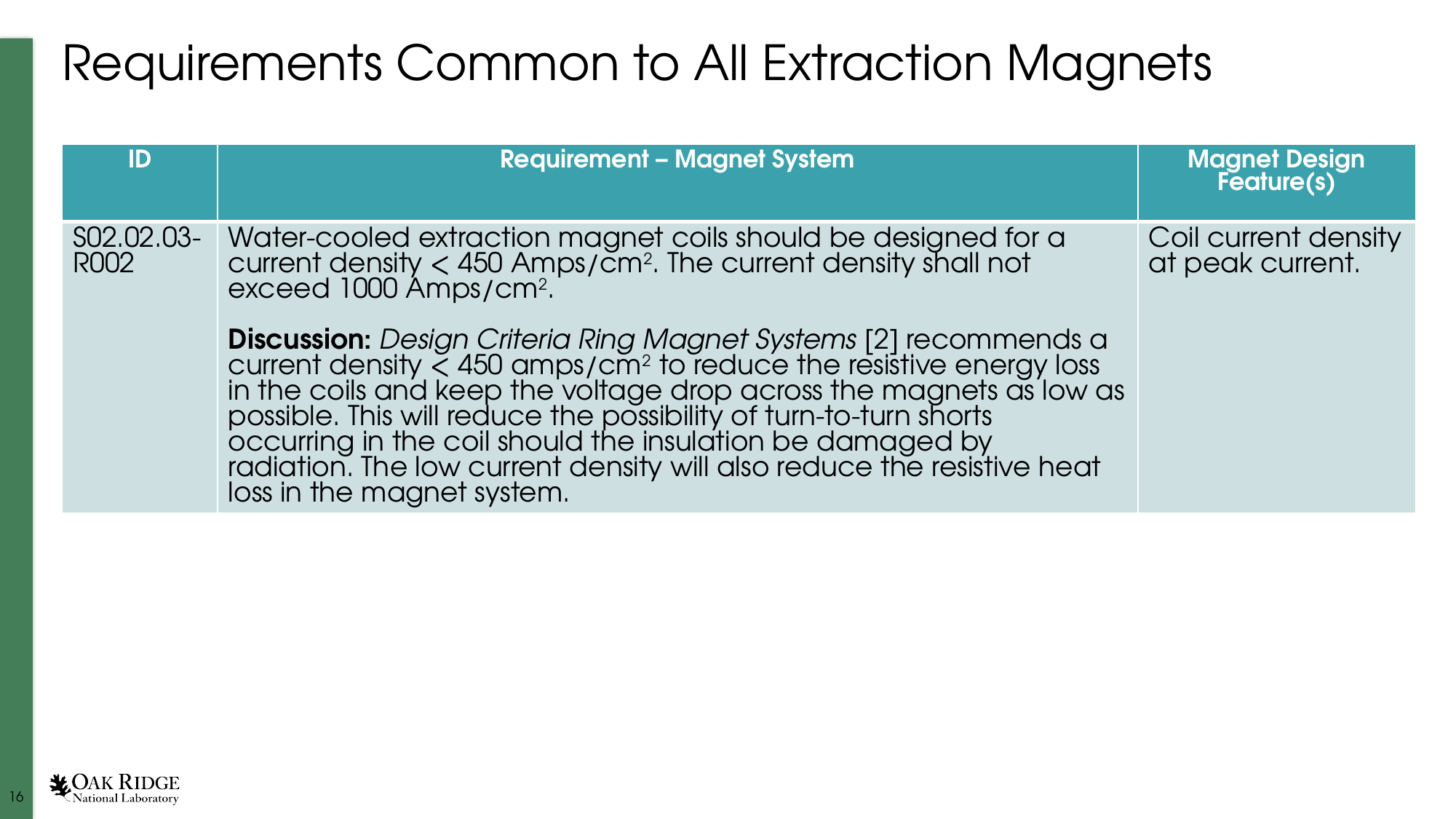

# Requirements Common to All Extraction Magnets
| ID | Requirement – Magnet System | Magnet Design Feature(s) |
| --- | --- | --- |
| S02.02.03-R002 | Water-cooled extraction magnet coils should be designed for a current density < 450 Amps/cm2. The current density shall not exceed 1000 Amps/cm2.   Discussion: Design Criteria Ring Magnet Systems [2] recommends a current density < 450 amps/cm2 to reduce the resistive energy loss in the coils and keep the voltage drop across the magnets as low as possible. This will reduce the possibility of turn-to-turn shorts occurring in the coil should the insulation be damaged by radiation. The low current density will also reduce the resistive heat loss in the magnet system. | Coil current density at peak current. |